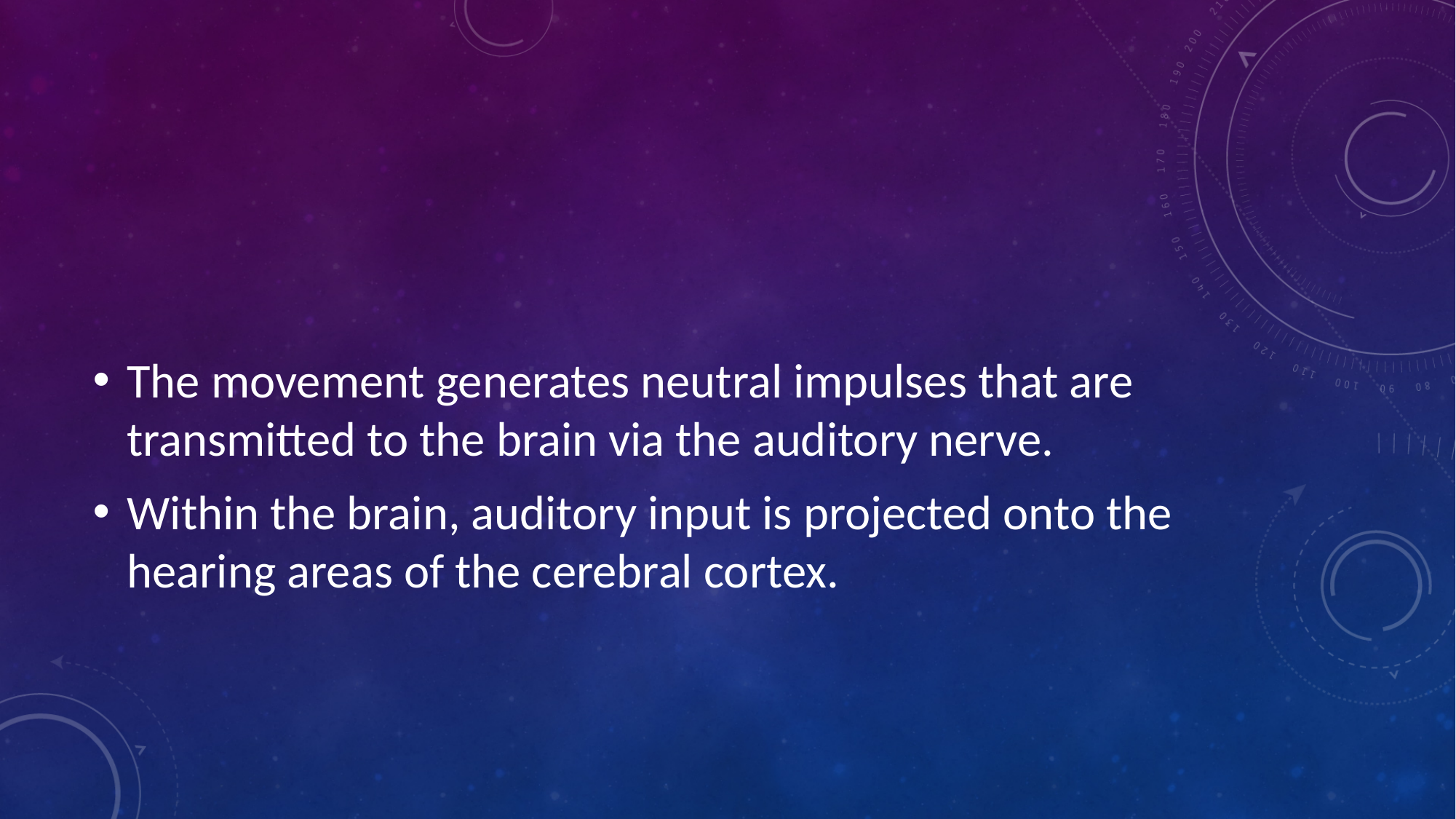

#
The movement generates neutral impulses that are transmitted to the brain via the auditory nerve.
Within the brain, auditory input is projected onto the hearing areas of the cerebral cortex.